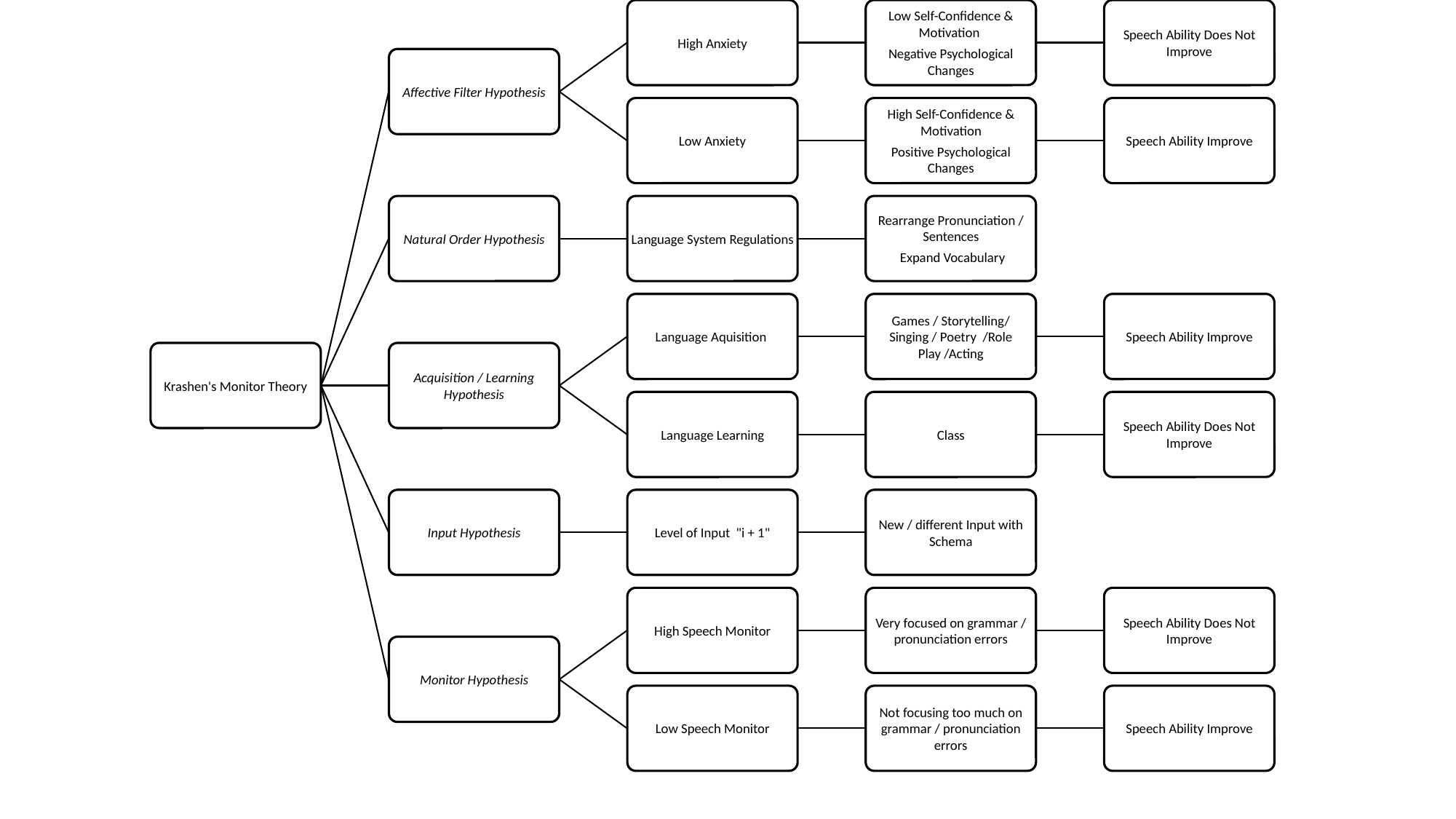

Krashen's Monitor Theory

Affective Filter Hypothesis

High Anxiety

Low Self-Confidence & Motivation
Negative Psychological Changes

Speech Ability Does Not Improve

Low Anxiety

High Self-Confidence & Motivation
Positive Psychological Changes

Speech Ability Improve

Natural Order Hypothesis

Language System Regulations

Rearrange Pronunciation / Sentences
 Expand Vocabulary

Acquisition / Learning Hypothesis

Language Aquisition

Games / Storytelling/ Singing / Poetry  /Role Play /Acting

Speech Ability Improve

Language Learning

Class

Speech Ability Does Not Improve

Input Hypothesis

Level of Input  "i + 1"

New / different Input with Schema

Monitor Hypothesis

High Speech Monitor

Very focused on grammar / pronunciation errors

Speech Ability Does Not Improve

Low Speech Monitor

Not focusing too much on grammar / pronunciation errors

Speech Ability Improve